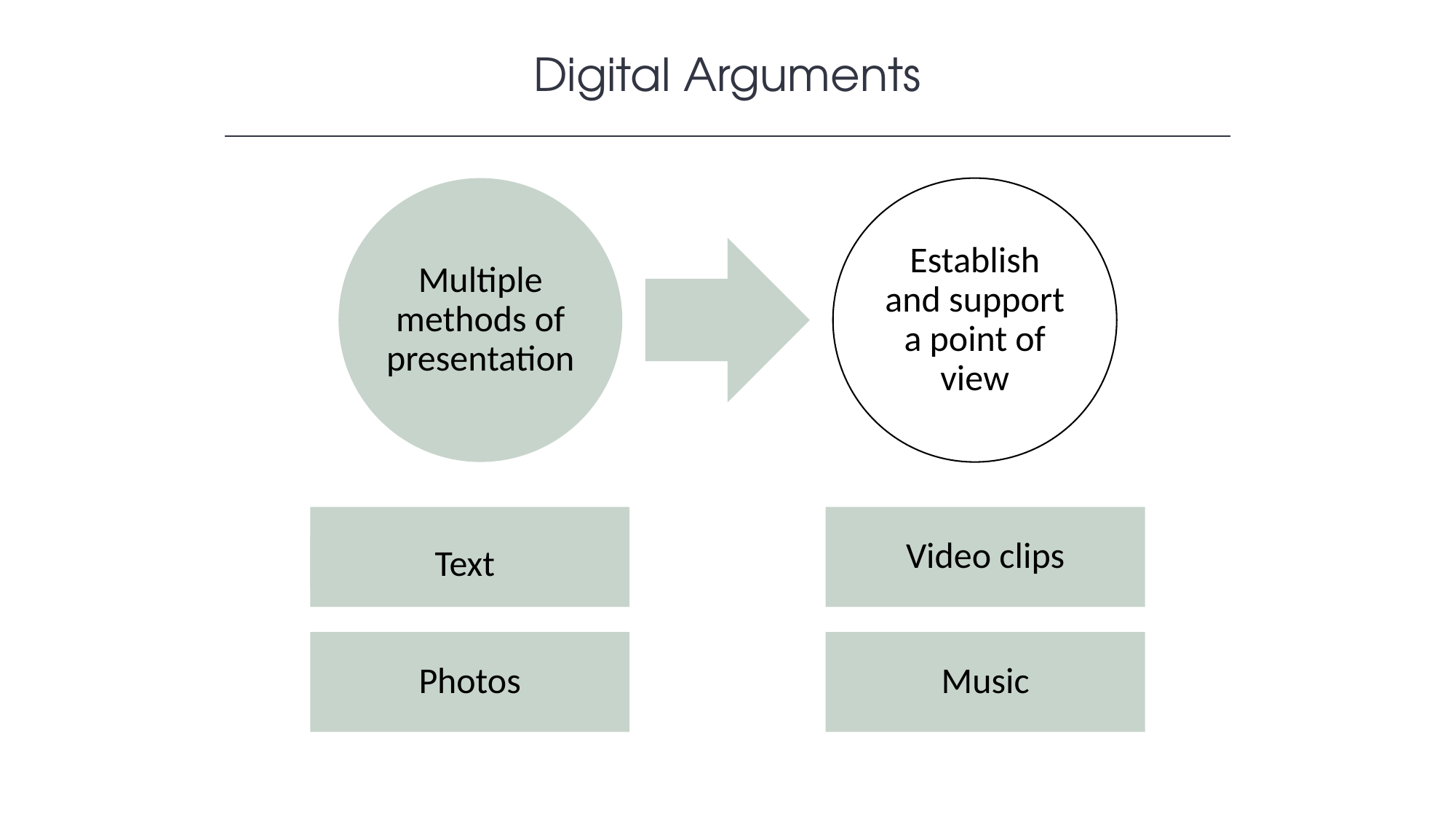

Digital Arguments
HAWKES LEARNING
Multiple methods of presentation

Establish and support a point of view

Text

Video clips

Photos

Music